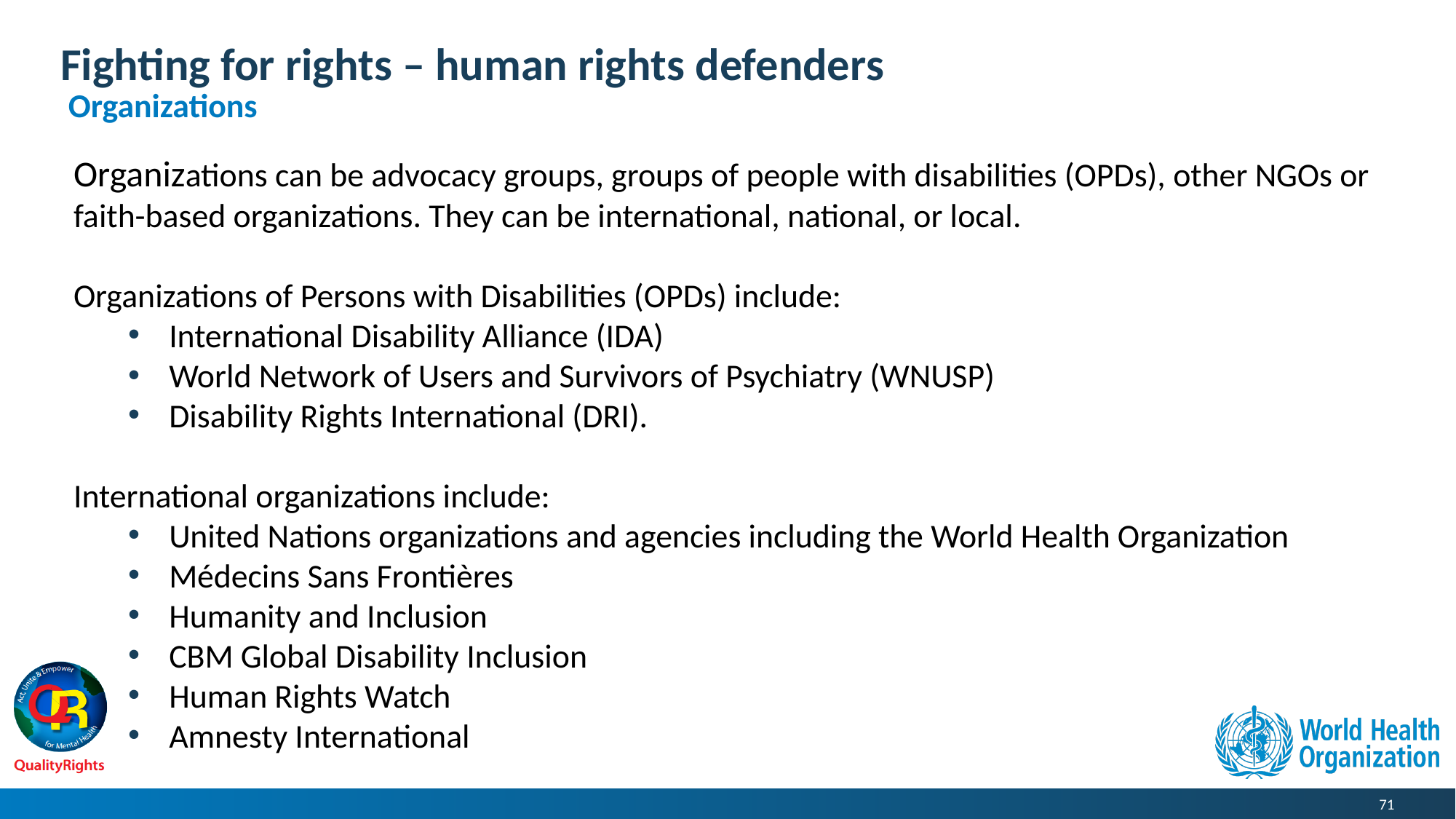

# Fighting for rights – human rights defenders
	Organizations
Organizations can be advocacy groups, groups of people with disabilities (OPDs), other NGOs or faith-based organizations. They can be international, national, or local.

Organizations of Persons with Disabilities (OPDs) include:
International Disability Alliance (IDA)
World Network of Users and Survivors of Psychiatry (WNUSP)
Disability Rights International (DRI).

International organizations include:
United Nations organizations and agencies including the World Health Organization
Médecins Sans Frontières
Humanity and Inclusion
CBM Global Disability Inclusion
Human Rights Watch
Amnesty International

71